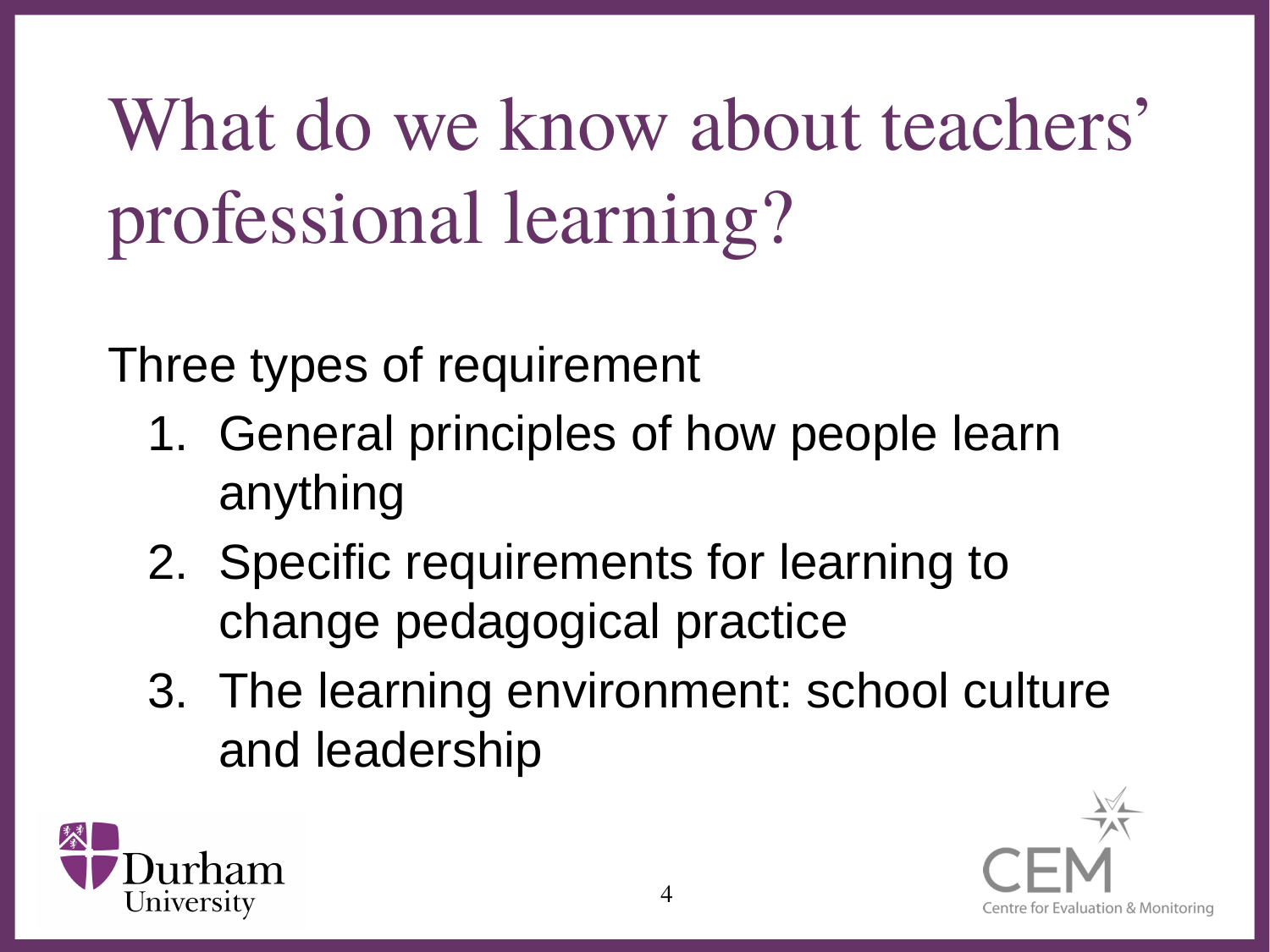

# What do we know about teachers’ professional learning?
Three types of requirement
General principles of how people learn anything
Specific requirements for learning to change pedagogical practice
The learning environment: school culture and leadership
4